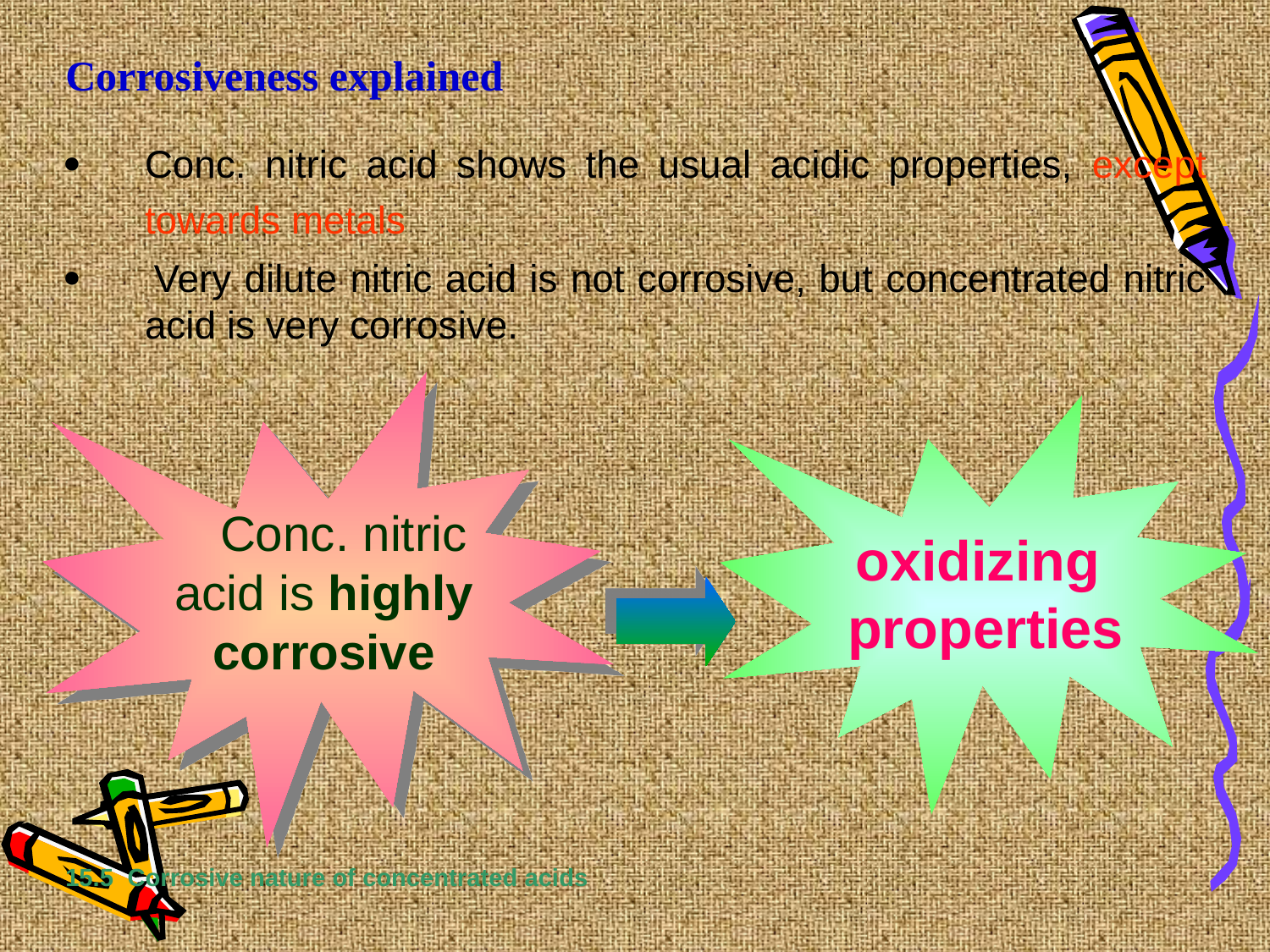

Corrosiveness explained
•	Conc. nitric acid shows the usual acidic properties, except towards metals
•    	Very dilute nitric acid is not corrosive, but concentrated nitric acid is very corrosive.

Conc. nitric acid is highly corrosive
oxidizing
properties

15.5  Corrosive nature of concentrated acids